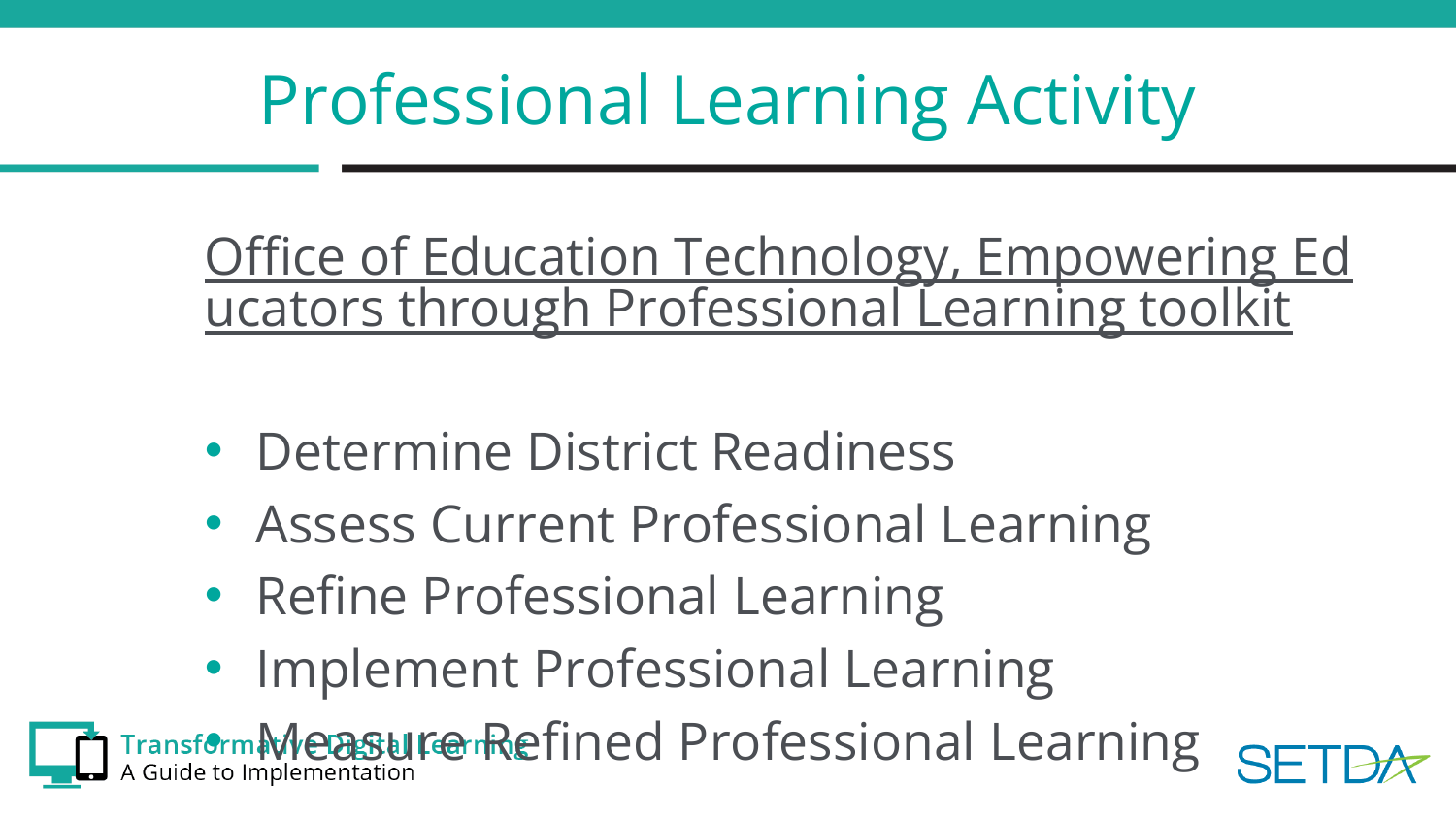

# Professional Learning Activity
Office of Education Technology, Empowering Educators through Professional Learning toolkit
Determine District Readiness
Assess Current Professional Learning
Refine Professional Learning
Implement Professional Learning
Measure Refined Professional Learning